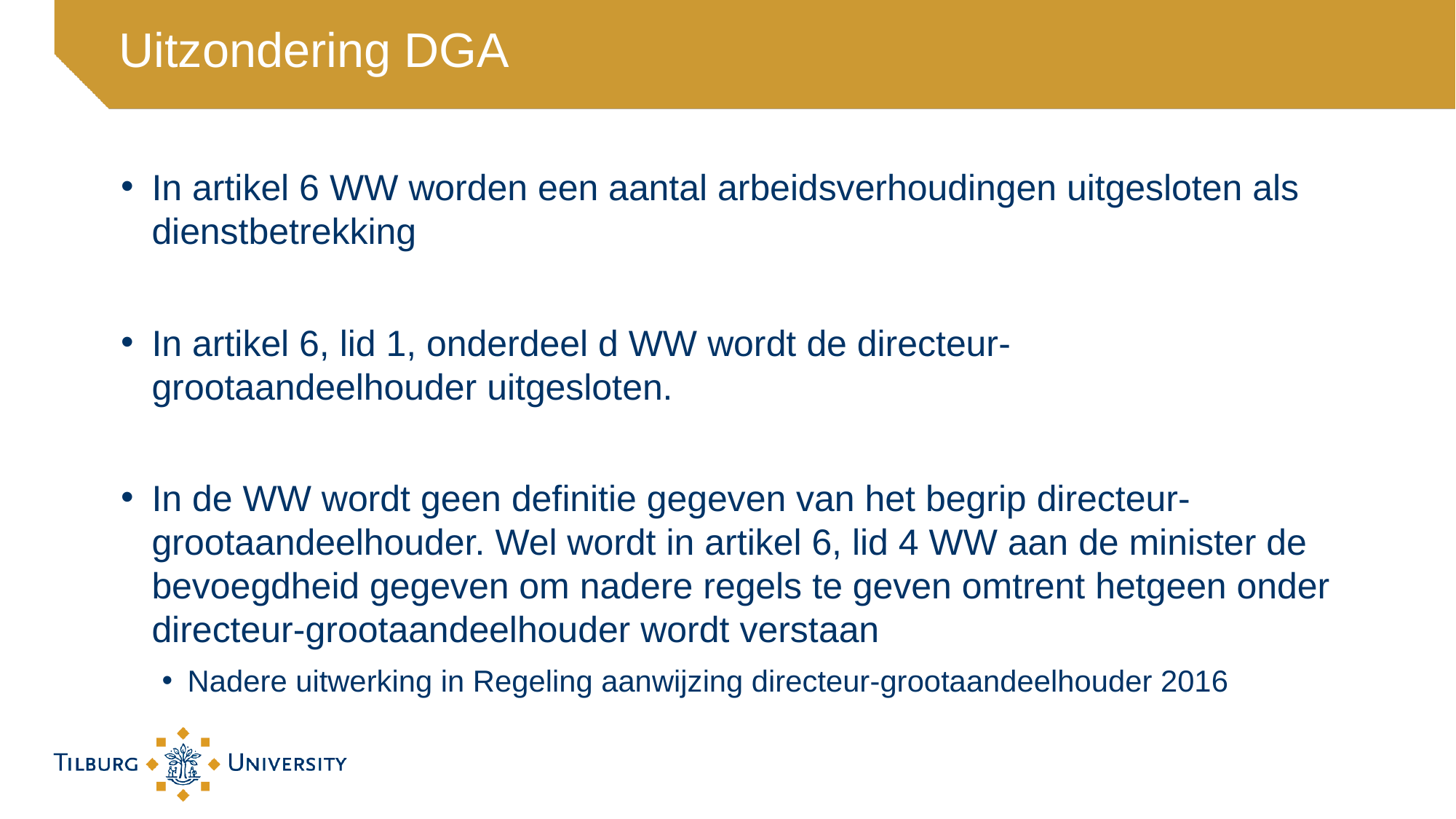

# Uitzondering DGA
In artikel 6 WW worden een aantal arbeidsverhoudingen uitgesloten als dienstbetrekking

In artikel 6, lid 1, onderdeel d WW wordt de directeur-grootaandeelhouder uitgesloten.

In de WW wordt geen definitie gegeven van het begrip directeur-grootaandeelhouder. Wel wordt in artikel 6, lid 4 WW aan de minister de bevoegdheid gegeven om nadere regels te geven omtrent hetgeen onder directeur-grootaandeelhouder wordt verstaan
Nadere uitwerking in Regeling aanwijzing directeur-grootaandeelhouder 2016